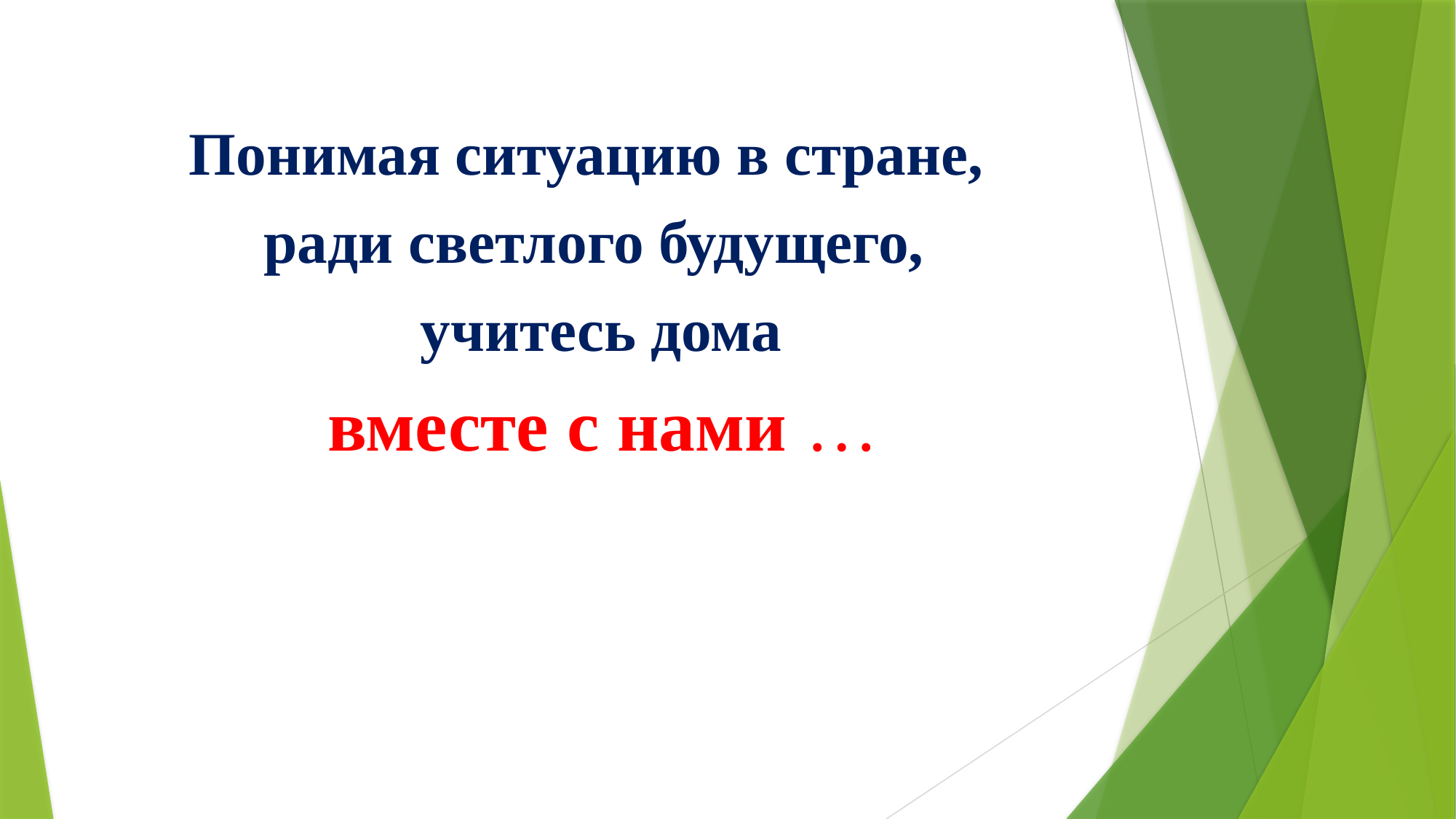

Понимая ситуацию в стране,
ради светлого будущего,
 учитесь дома
 вместе с нами …